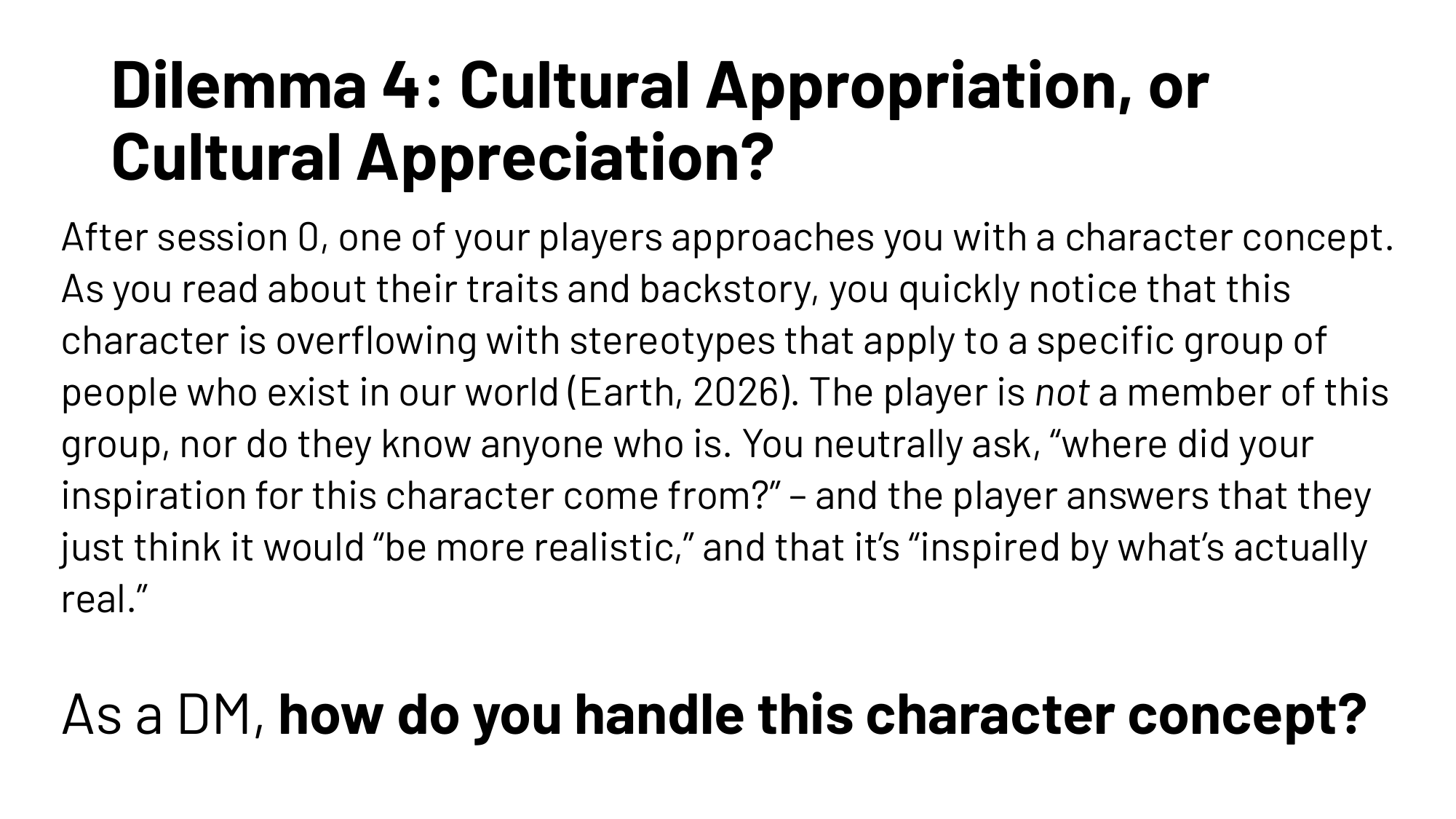

# Dilemma 4: Cultural Appropriation, or Cultural Appreciation?
After session 0, one of your players approaches you with a character concept. As you read about their traits and backstory, you quickly notice that this character is overflowing with stereotypes that apply to a specific group of people who exist in our world (Earth, 2026). The player is not a member of this group, nor do they know anyone who is. You neutrally ask, “where did your inspiration for this character come from?” – and the player answers that they just think it would “be more realistic,” and that it’s “inspired by what’s actually real.”
As a DM, how do you handle this character concept?